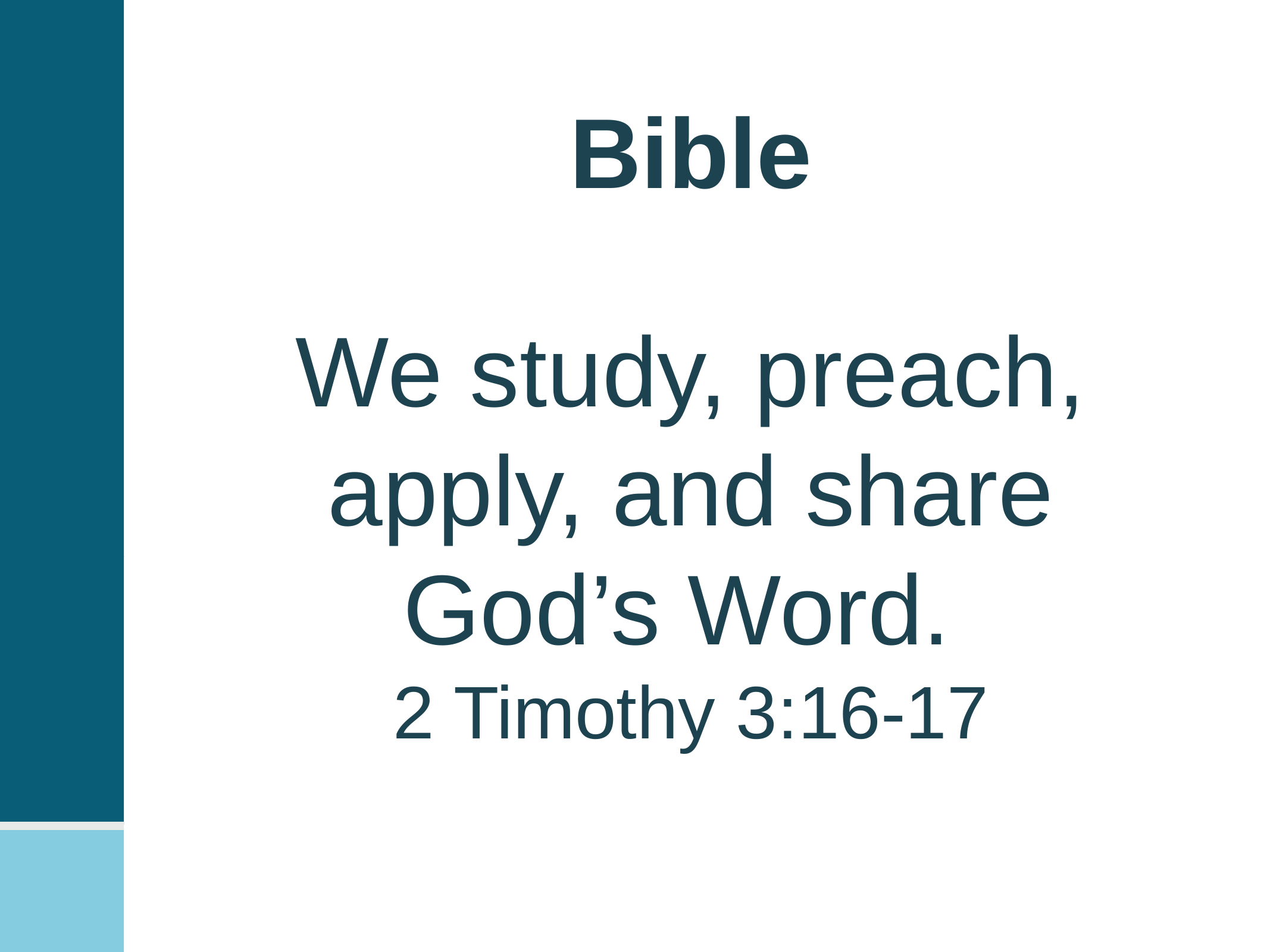

Bible
# We study, preach, apply, and share God’s Word.
2 Timothy 3:16-17